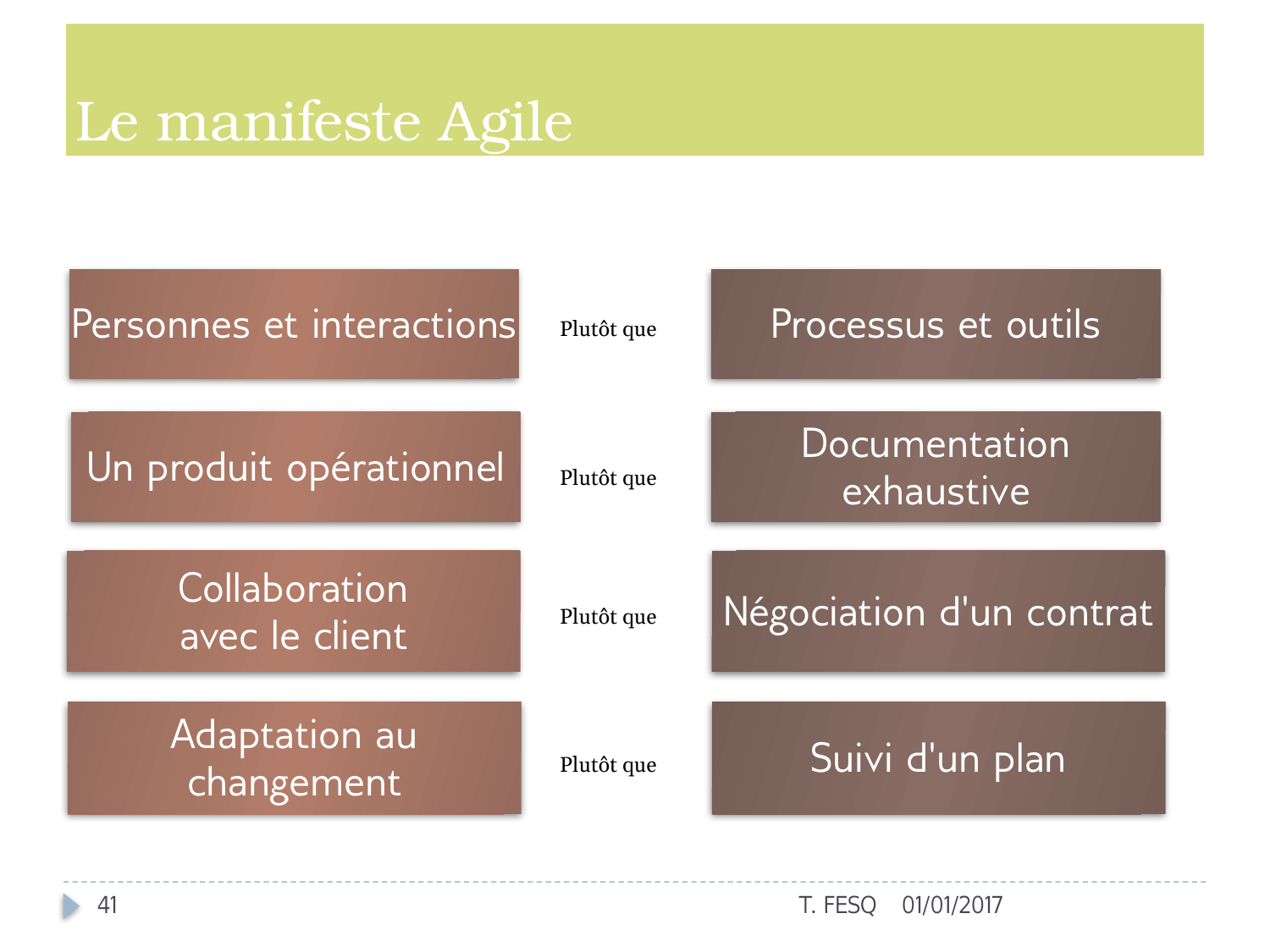

# Le manifeste Agile
Personnes et interactions
Processus et outils
Plutôt que
Un produit opérationnel
Documentation exhaustive
Plutôt que
Collaboration
avec le client
Négociation d'un contrat
Plutôt que
Adaptation au changement
Suivi d'un plan
Plutôt que
41
T. FESQ
01/01/2017